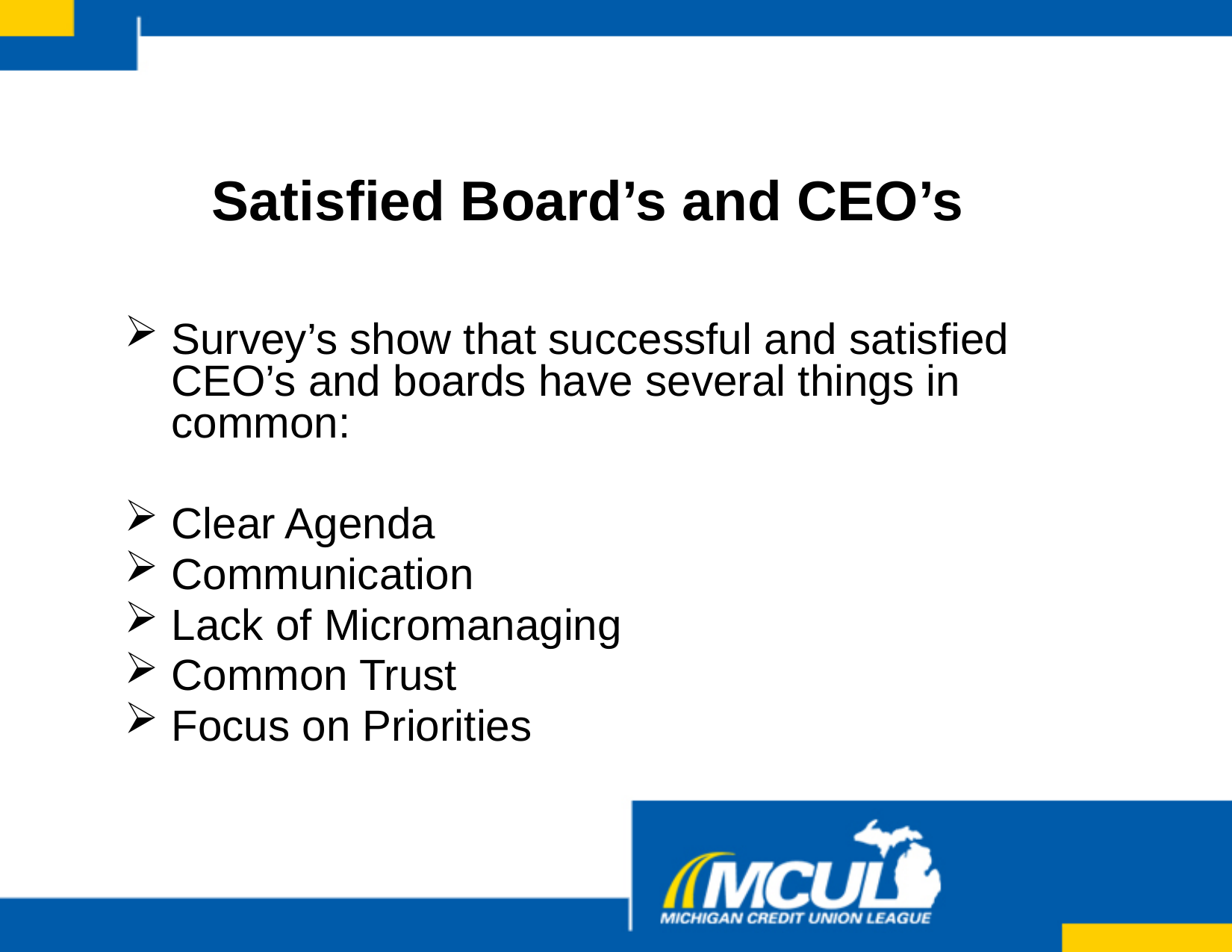

# Satisfied Board’s and CEO’s

Survey’s show that successful and satisfied CEO’s and boards have several things in common:

Clear Agenda
Communication
Lack of Micromanaging
Common Trust
Focus on Priorities